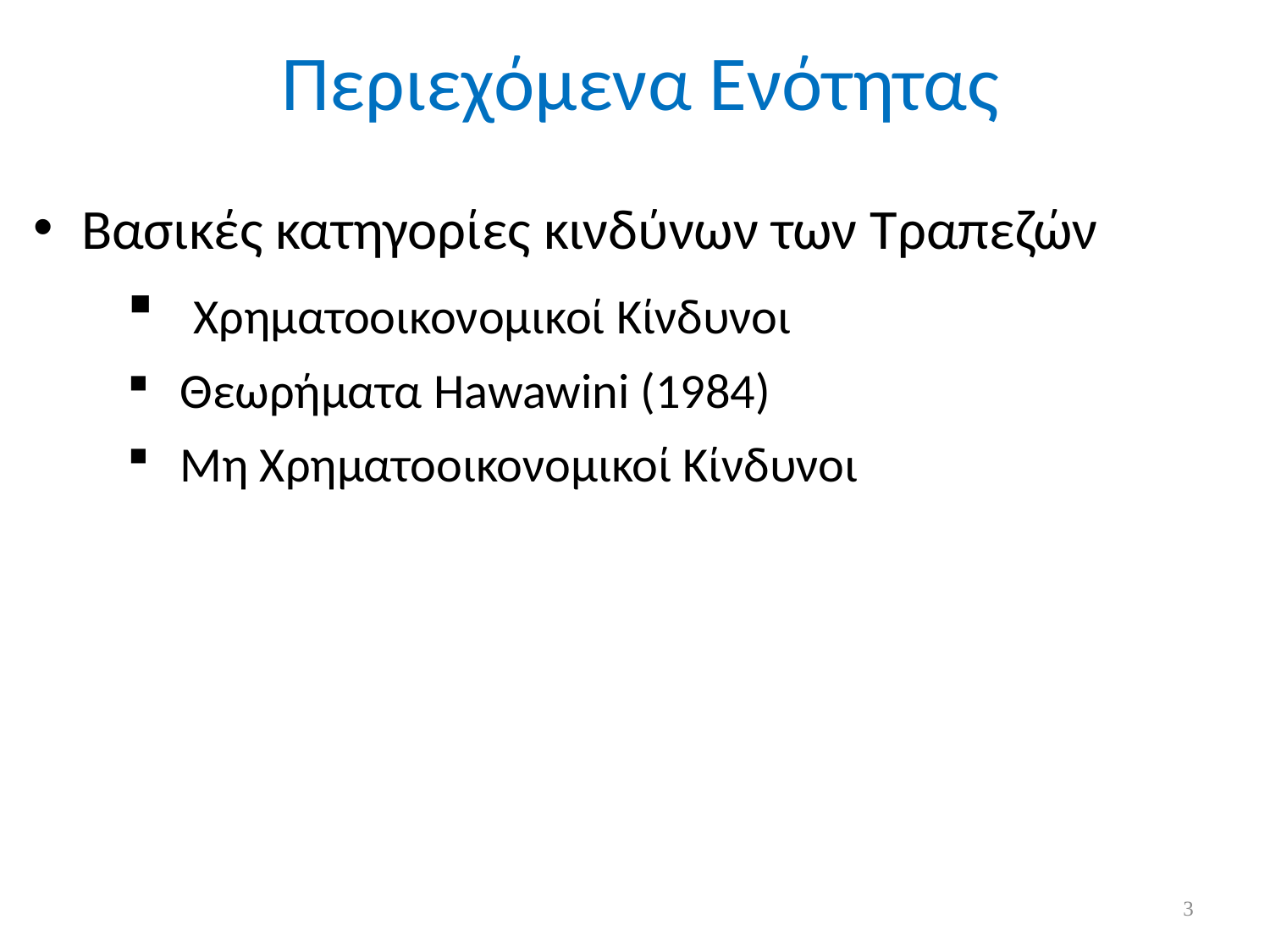

# Περιεχόμενα Ενότητας
Βασικές κατηγορίες κινδύνων των Τραπεζών
 Χρηματοοικονομικοί Κίνδυνοι
Θεωρήματα Hawawini (1984)
Μη Χρηματοοικονομικοί Κίνδυνοι

3